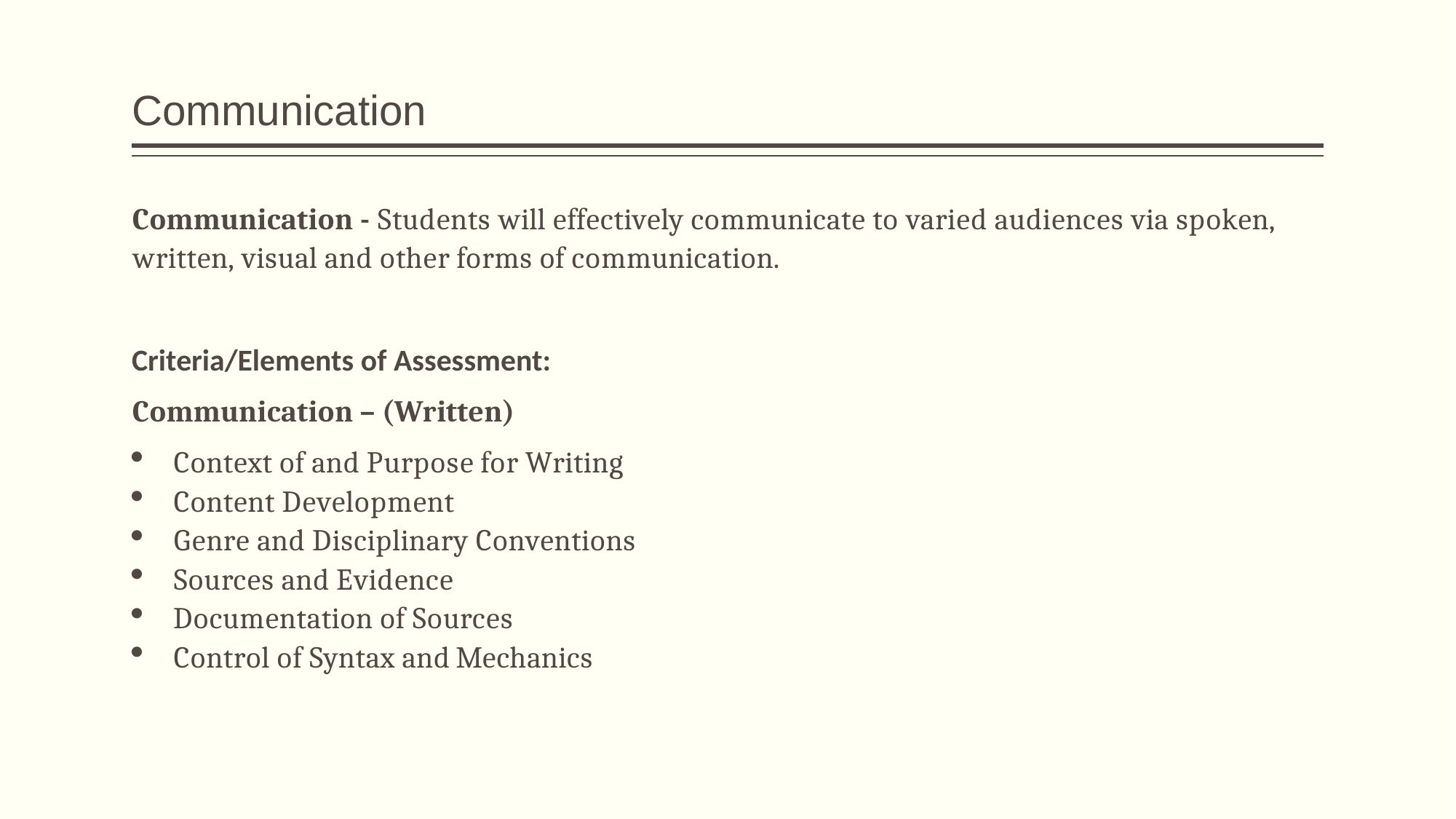

# Communication
Communication - Students will effectively communicate to varied audiences via spoken, written, visual and other forms of communication.

Criteria/Elements of Assessment:
Communication – (Written)
Context of and Purpose for Writing
Content Development
Genre and Disciplinary Conventions
Sources and Evidence
Documentation of Sources
Control of Syntax and Mechanics